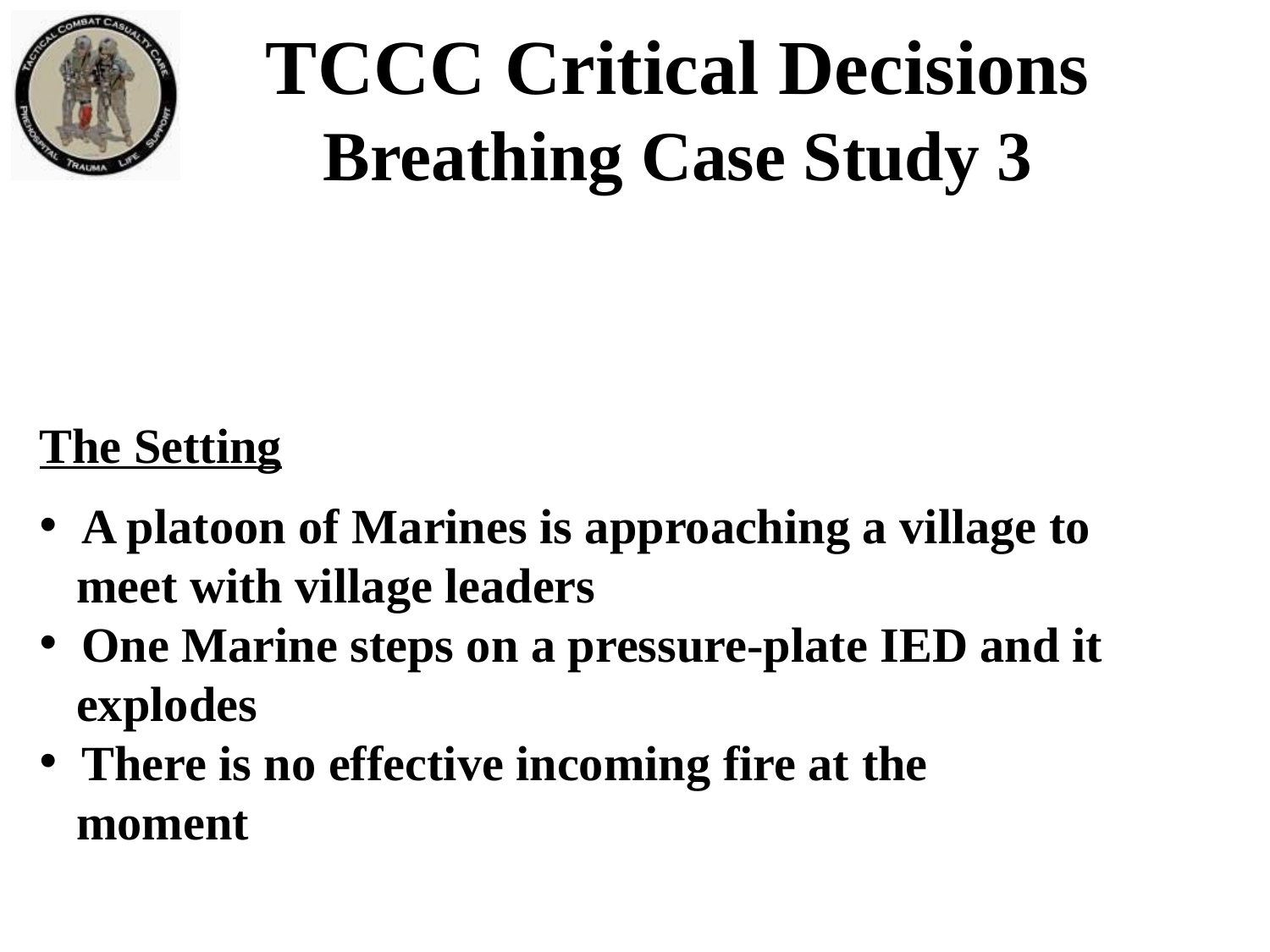

TCCC Critical Decisions
Breathing Case Study 3
The Setting

 A platoon of Marines is approaching a village to
   meet with village leaders
 One Marine steps on a pressure-plate IED and it
   explodes
 There is no effective incoming fire at the
   moment